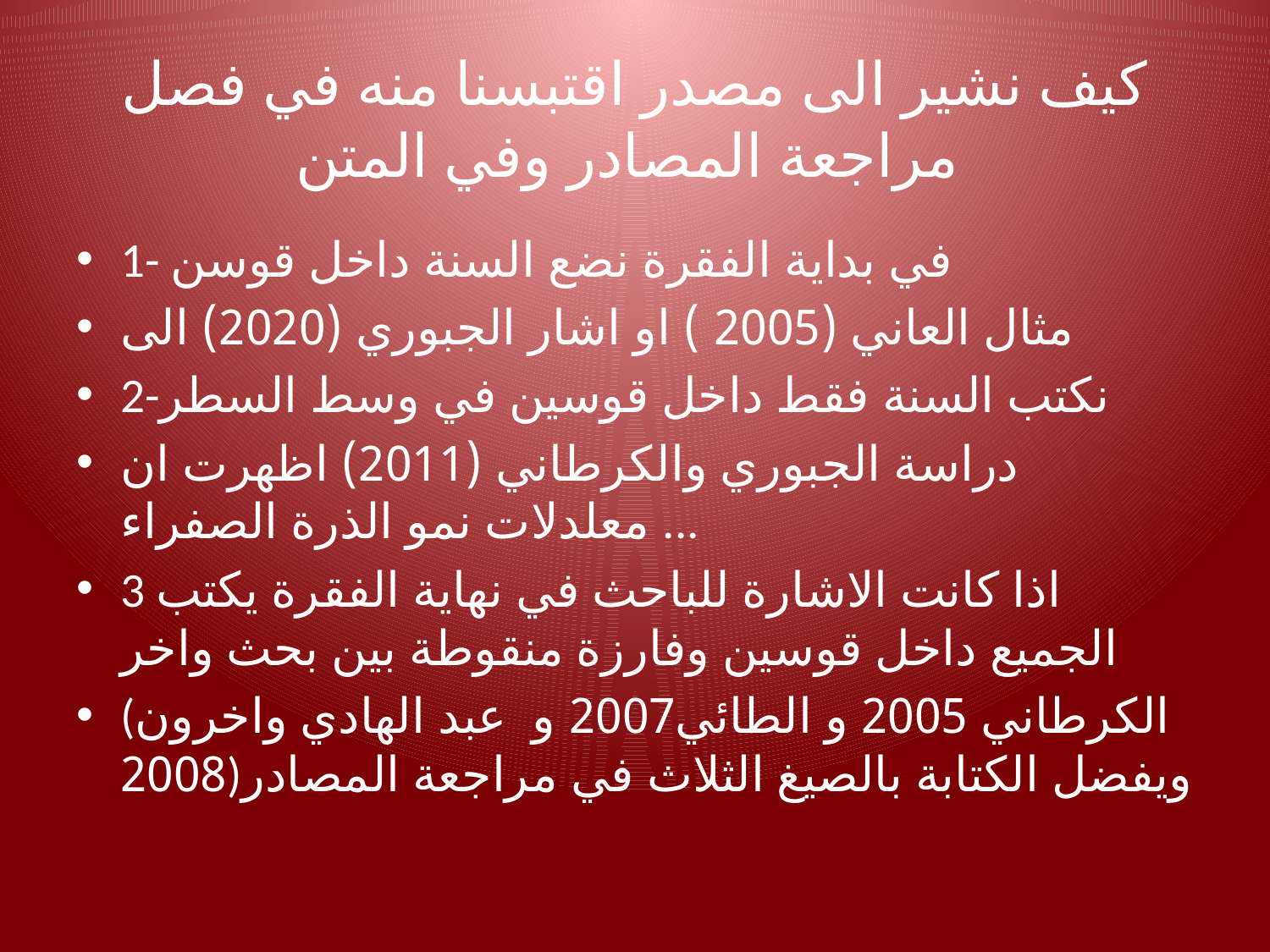

# كيف نشير الى مصدر اقتبسنا منه في فصل مراجعة المصادر وفي المتن
1- في بداية الفقرة نضع السنة داخل قوسن
مثال العاني (2005 ) او اشار الجبوري (2020) الى
2-نكتب السنة فقط داخل قوسين في وسط السطر
دراسة الجبوري والكرطاني (2011) اظهرت ان معلدلات نمو الذرة الصفراء ...
3 اذا كانت الاشارة للباحث في نهاية الفقرة يكتب الجميع داخل قوسين وفارزة منقوطة بين بحث واخر
(الكرطاني 2005 و الطائي2007 و  عبد الهادي واخرون 2008)ويفضل الكتابة بالصيغ الثلاث في مراجعة المصادر